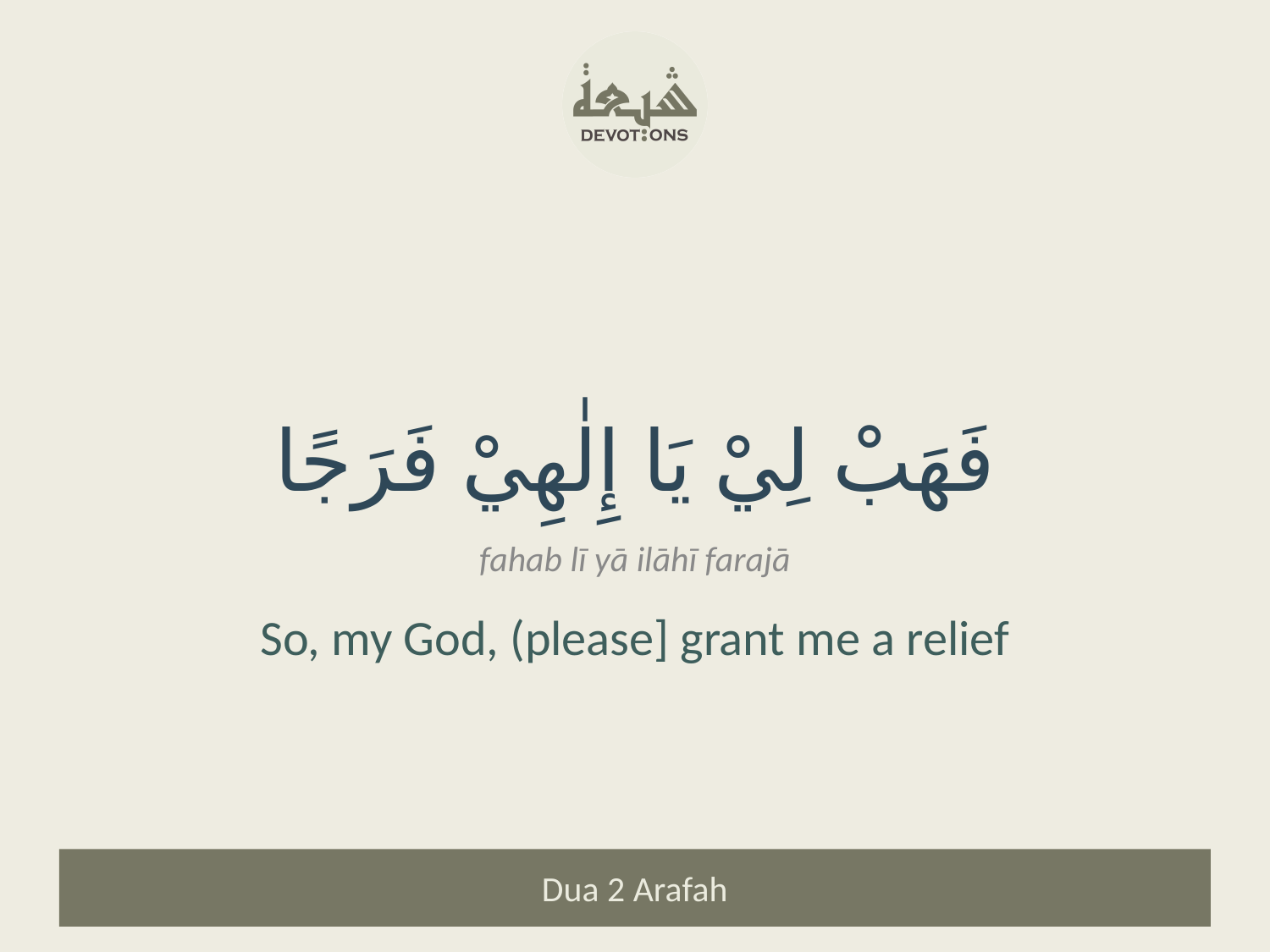

فَهَبْ لِيْ يَا إِلٰهِيْ فَرَجًا
fahab lī yā ilāhī farajā
So, my God, (please] grant me a relief
Dua 2 Arafah